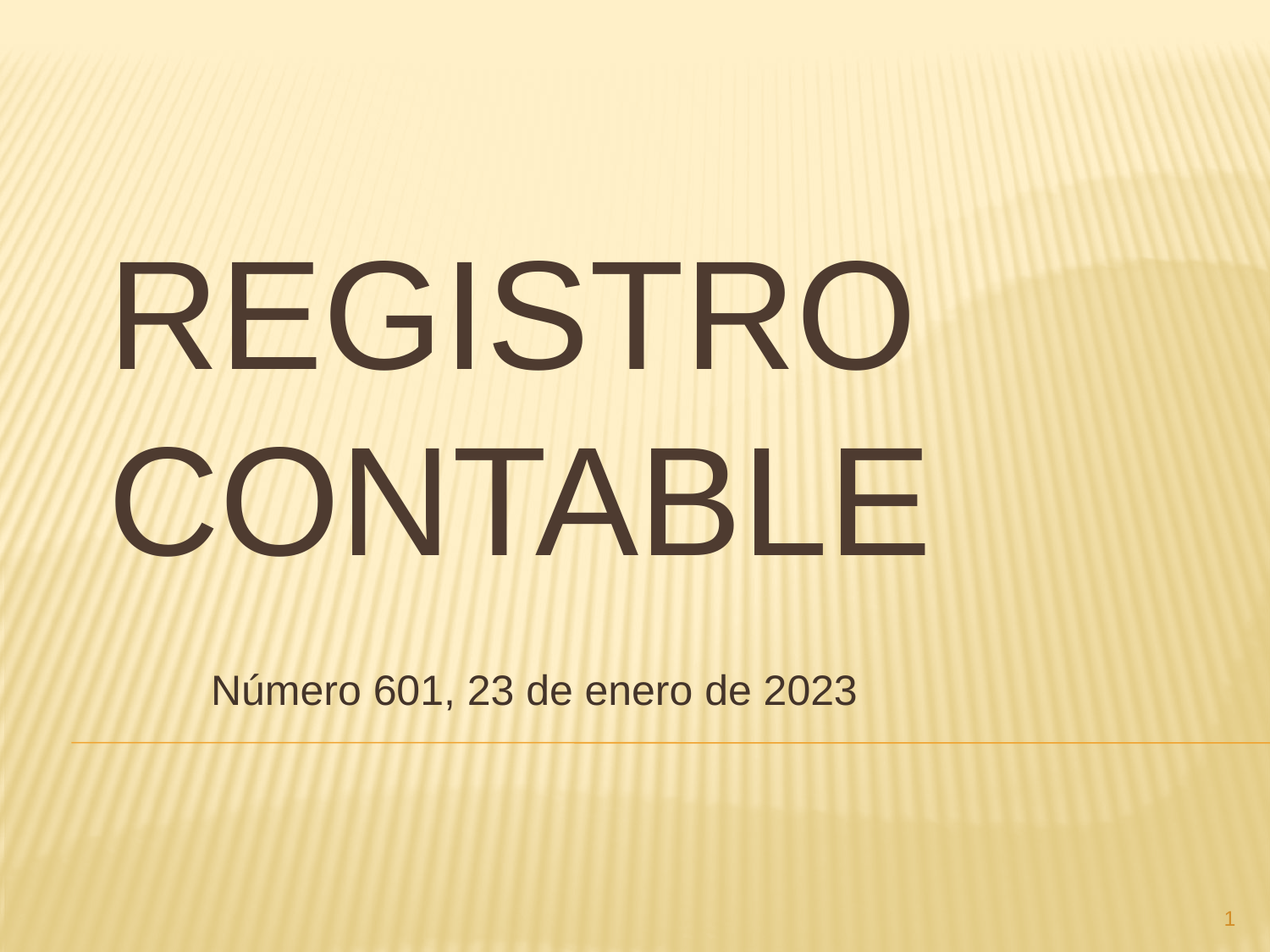

# Registro contable
Número 601, 23 de enero de 2023
1